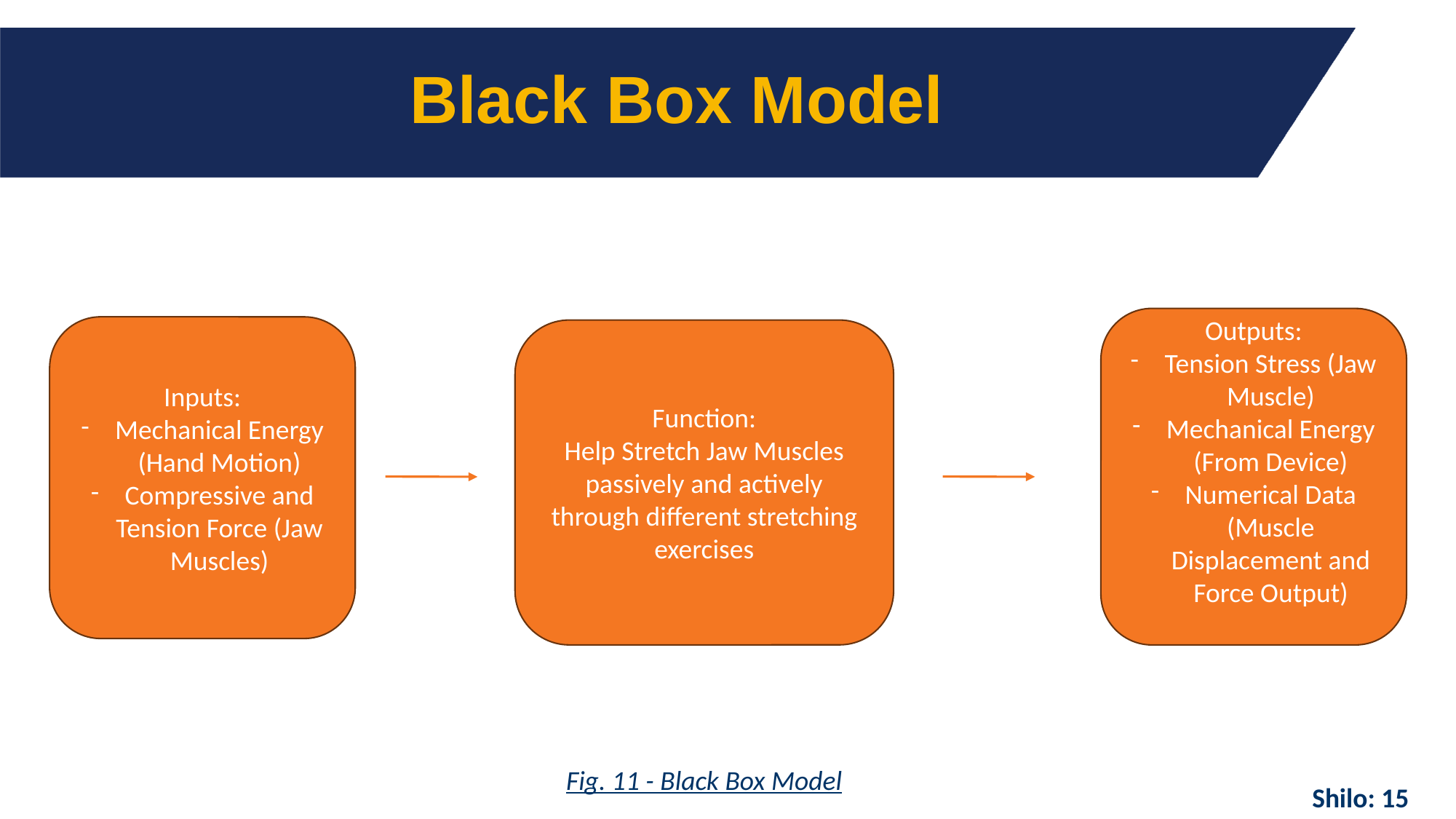

# Black Box Model
Outputs:
Tension Stress (Jaw Muscle)
Mechanical Energy (From Device)
Numerical Data (Muscle Displacement and Force Output)

Inputs:
Mechanical Energy (Hand Motion)
Compressive and Tension Force (Jaw Muscles)
Function:
Help Stretch Jaw Muscles passively and actively through different stretching exercises
Fig. 11 - Black Box Model
Shilo: 15